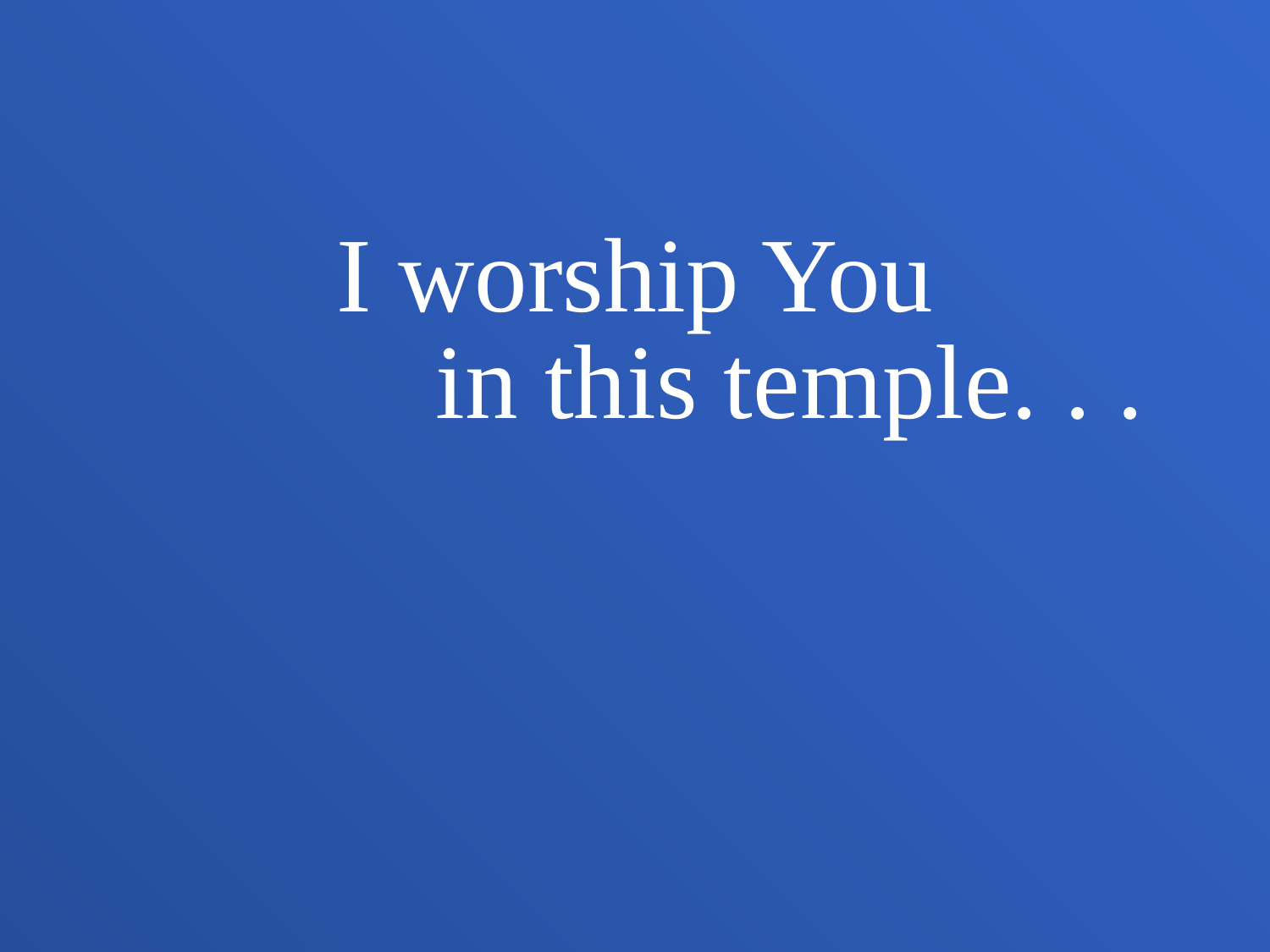

I worship You
                in this temple. . .